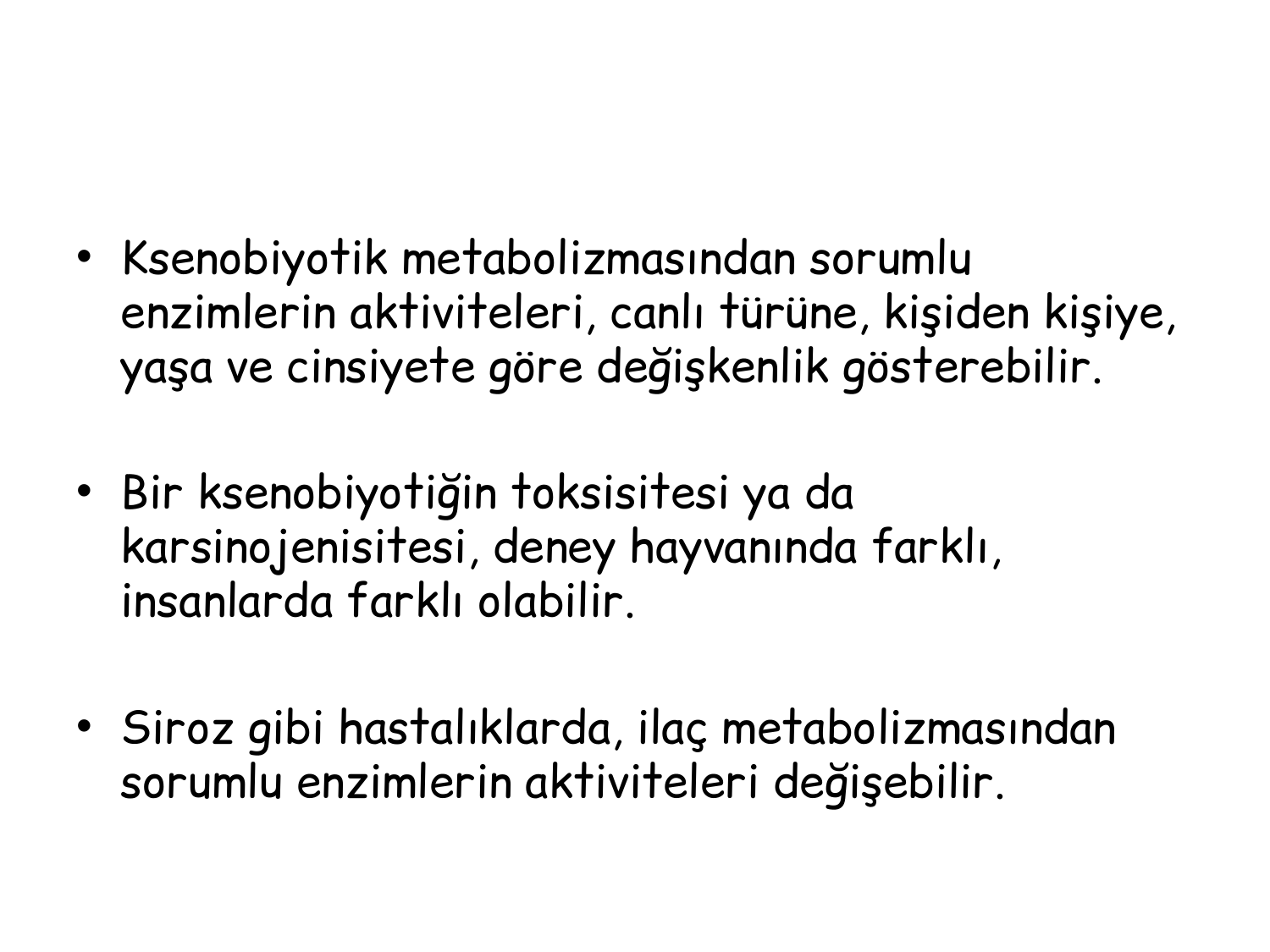

#
Ksenobiyotik metabolizmasından sorumlu enzimlerin aktiviteleri, canlı türüne, kişiden kişiye, yaşa ve cinsiyete göre değişkenlik gösterebilir.

Bir ksenobiyotiğin toksisitesi ya da karsinojenisitesi, deney hayvanında farklı, insanlarda farklı olabilir.

Siroz gibi hastalıklarda, ilaç metabolizmasından sorumlu enzimlerin aktiviteleri değişebilir.